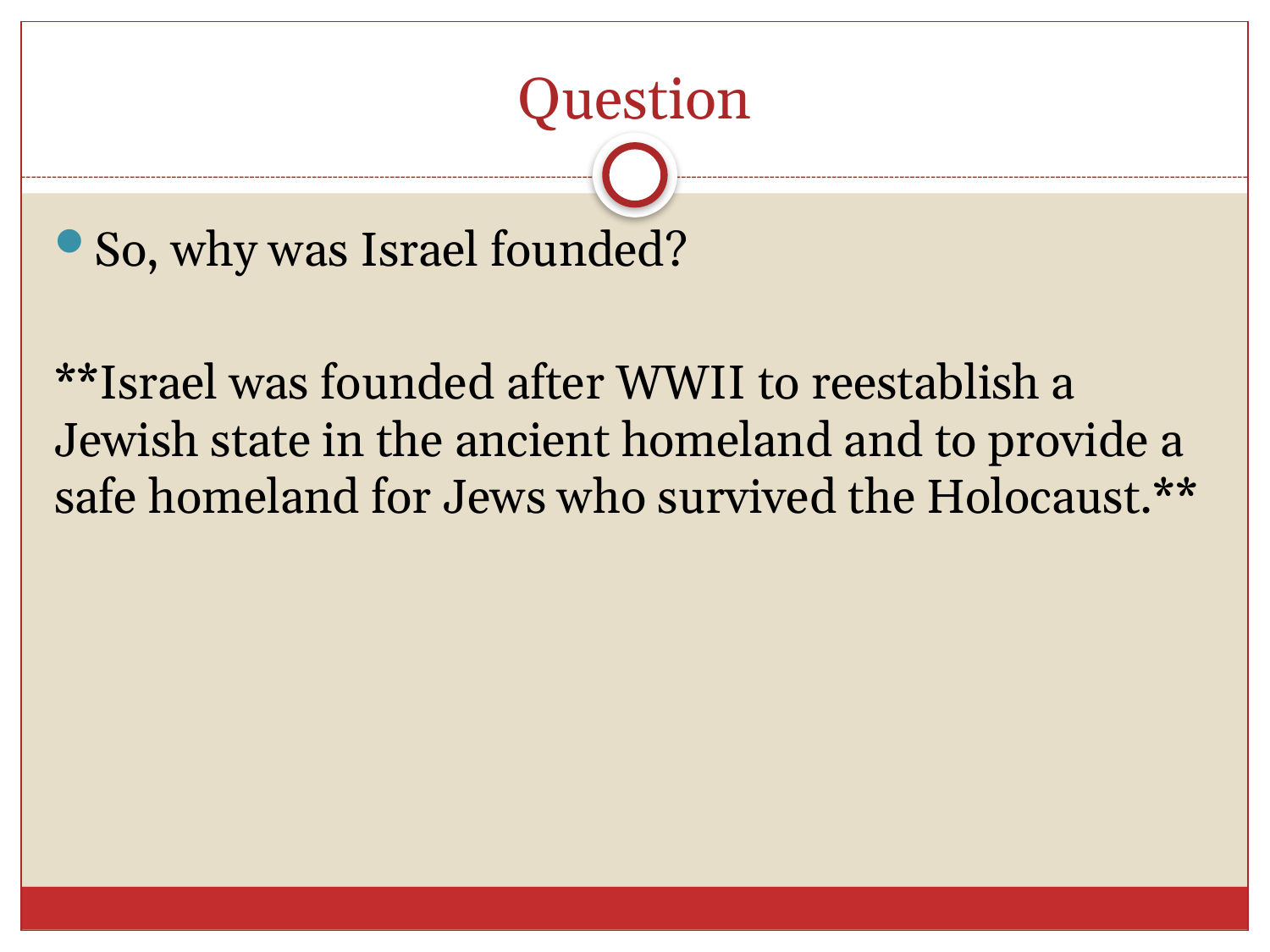

# Question
So, why was Israel founded?

**Israel was founded after WWII to reestablish a Jewish state in the ancient homeland and to provide a safe homeland for Jews who survived the Holocaust.**